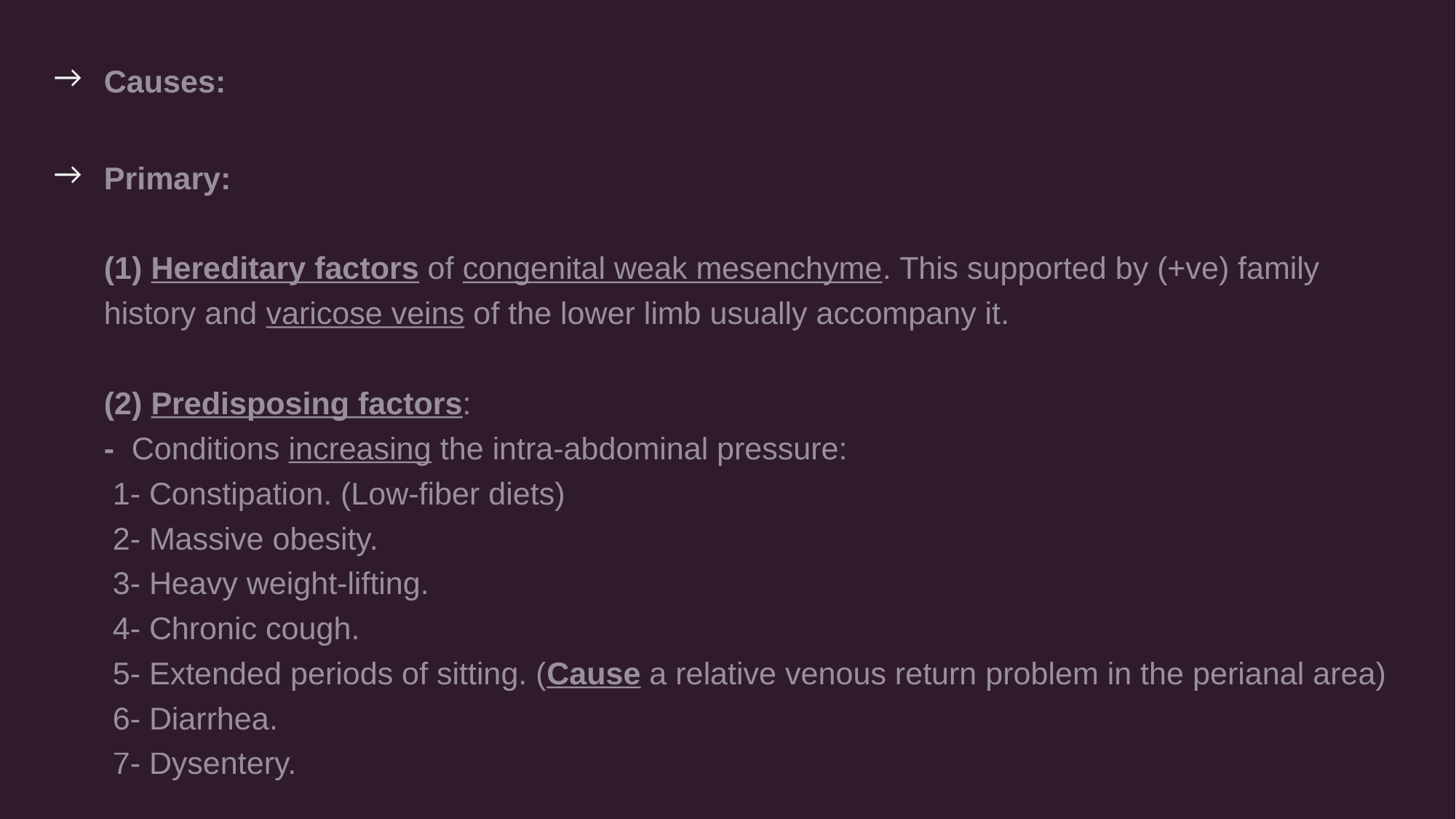

Causes:
Primary:
(1) Hereditary factors of congenital weak mesenchyme. This supported by (+ve) family history and varicose veins of the lower limb usually accompany it.
(2) Predisposing factors:
-  Conditions increasing the intra-abdominal pressure:
 1- Constipation. (Low-fiber diets)
 2- Massive obesity.
 3- Heavy weight-lifting.
 4- Chronic cough.
 5- Extended periods of sitting. (Cause a relative venous return problem in the perianal area)
 6- Diarrhea.
 7- Dysentery.